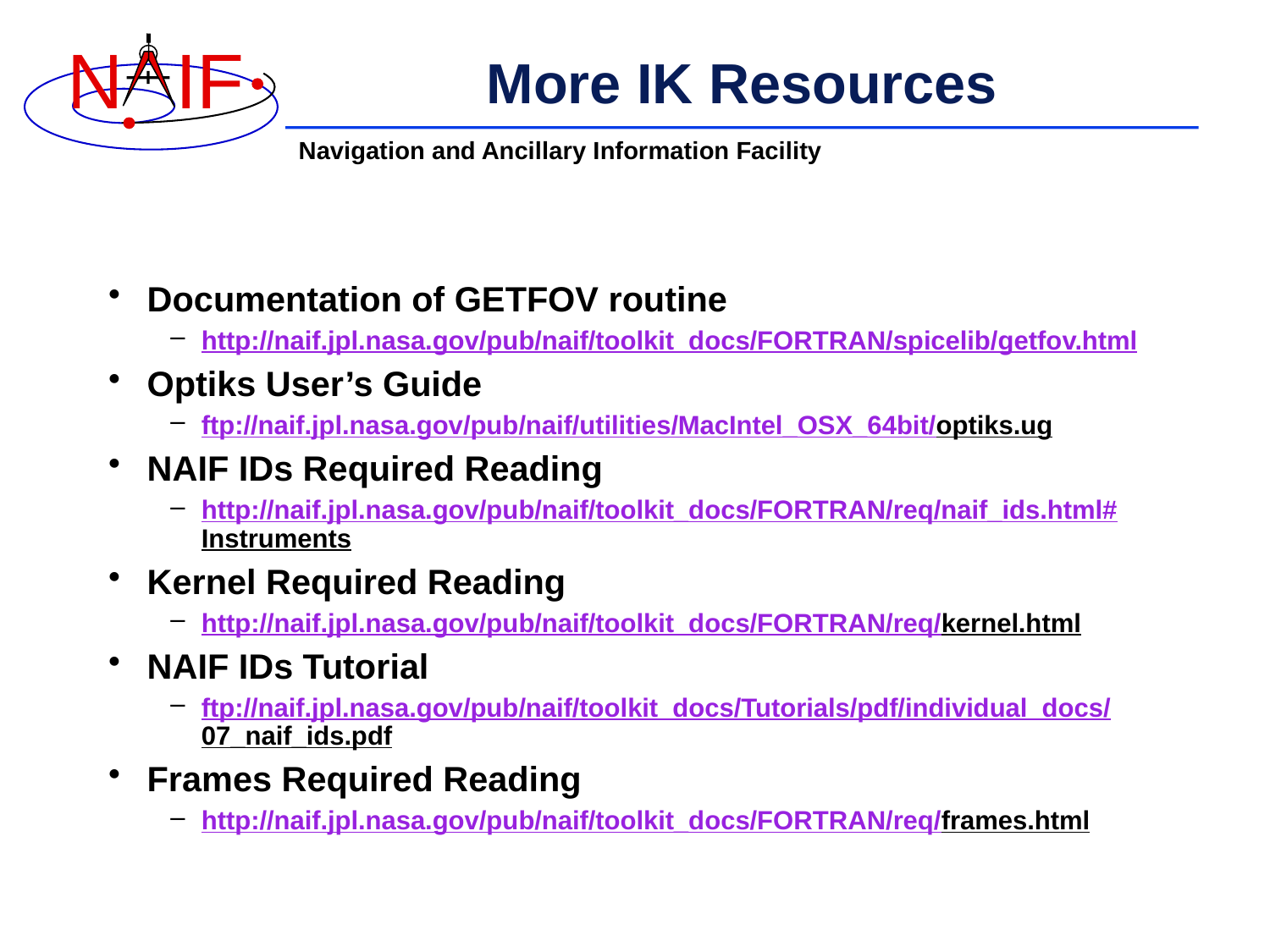

# More IK Resources
Documentation of GETFOV routine
http://naif.jpl.nasa.gov/pub/naif/toolkit_docs/FORTRAN/spicelib/getfov.html
Optiks User’s Guide
ftp://naif.jpl.nasa.gov/pub/naif/utilities/MacIntel_OSX_64bit/optiks.ug
NAIF IDs Required Reading
http://naif.jpl.nasa.gov/pub/naif/toolkit_docs/FORTRAN/req/naif_ids.html#Instruments
Kernel Required Reading
http://naif.jpl.nasa.gov/pub/naif/toolkit_docs/FORTRAN/req/kernel.html
NAIF IDs Tutorial
ftp://naif.jpl.nasa.gov/pub/naif/toolkit_docs/Tutorials/pdf/individual_docs/07_naif_ids.pdf
Frames Required Reading
http://naif.jpl.nasa.gov/pub/naif/toolkit_docs/FORTRAN/req/frames.html